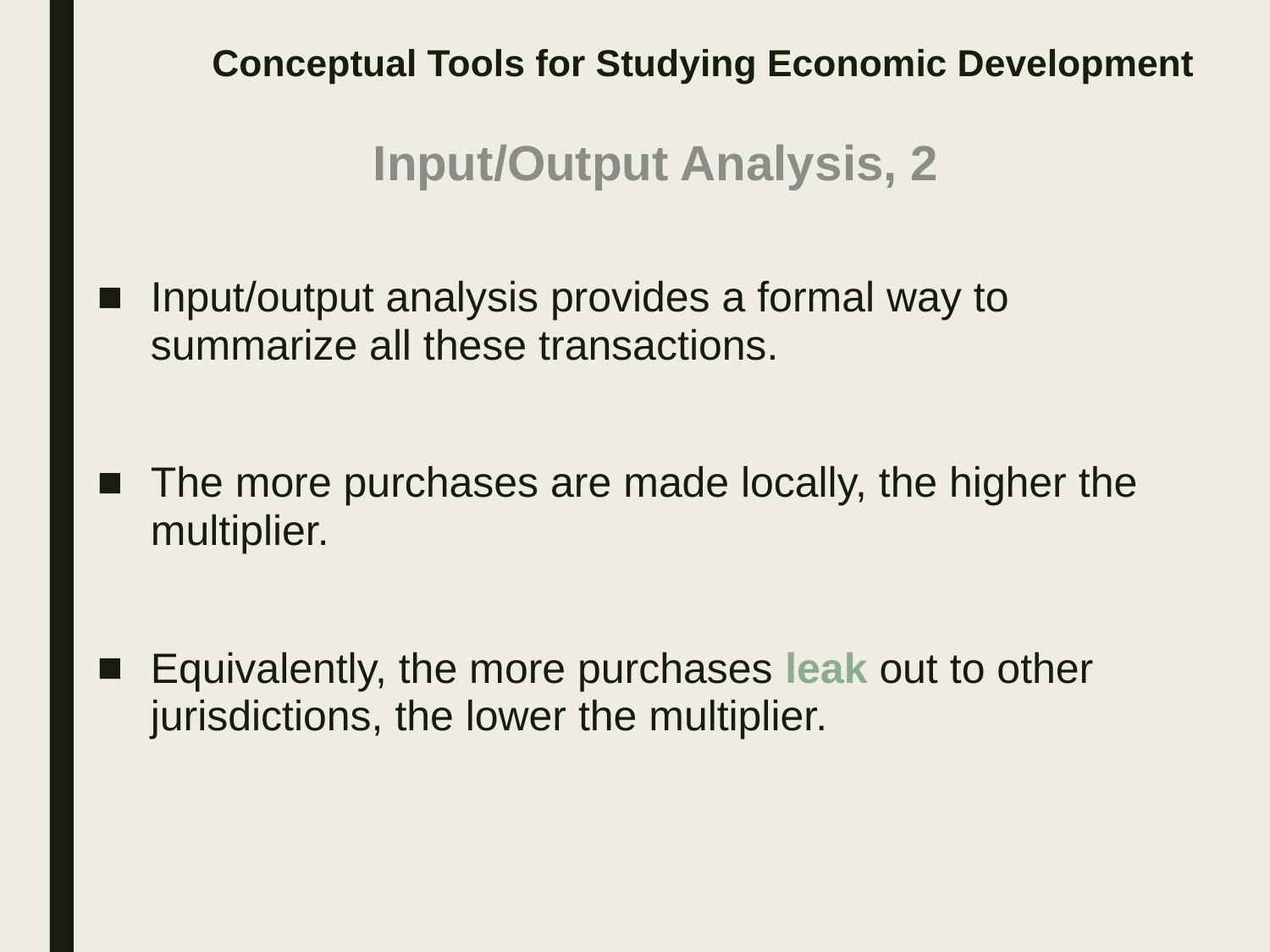

# Conceptual Tools for Studying Economic Development
Input/Output Analysis, 2

Input/output analysis provides a formal way to summarize all these transactions.

The more purchases are made locally, the higher the multiplier.

Equivalently, the more purchases leak out to other jurisdictions, the lower the multiplier.